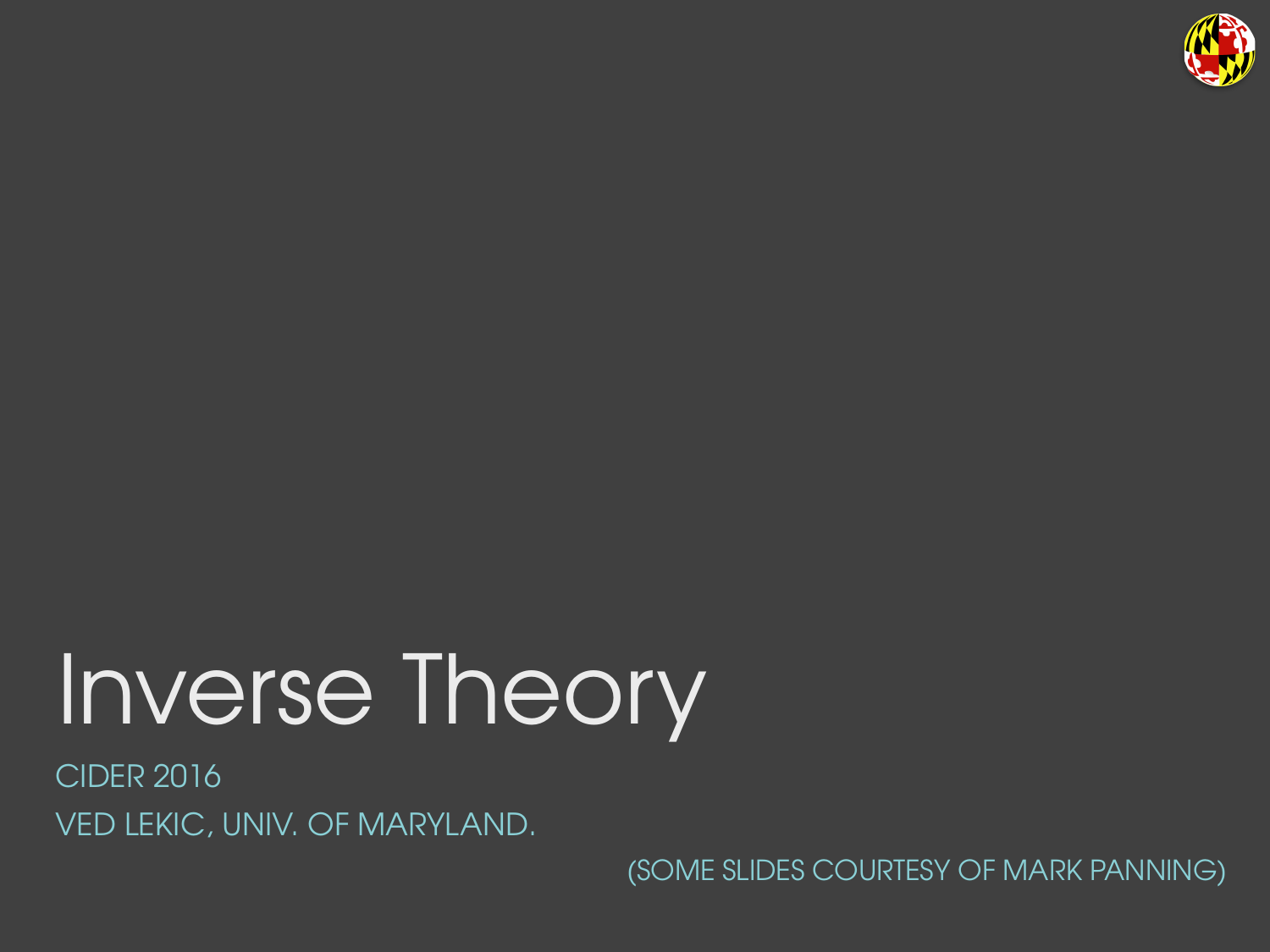

# Inverse Theory
CIDER 2016
Ved Lekic, Univ. of Maryland.
(some slides courtesy of Mark Panning)